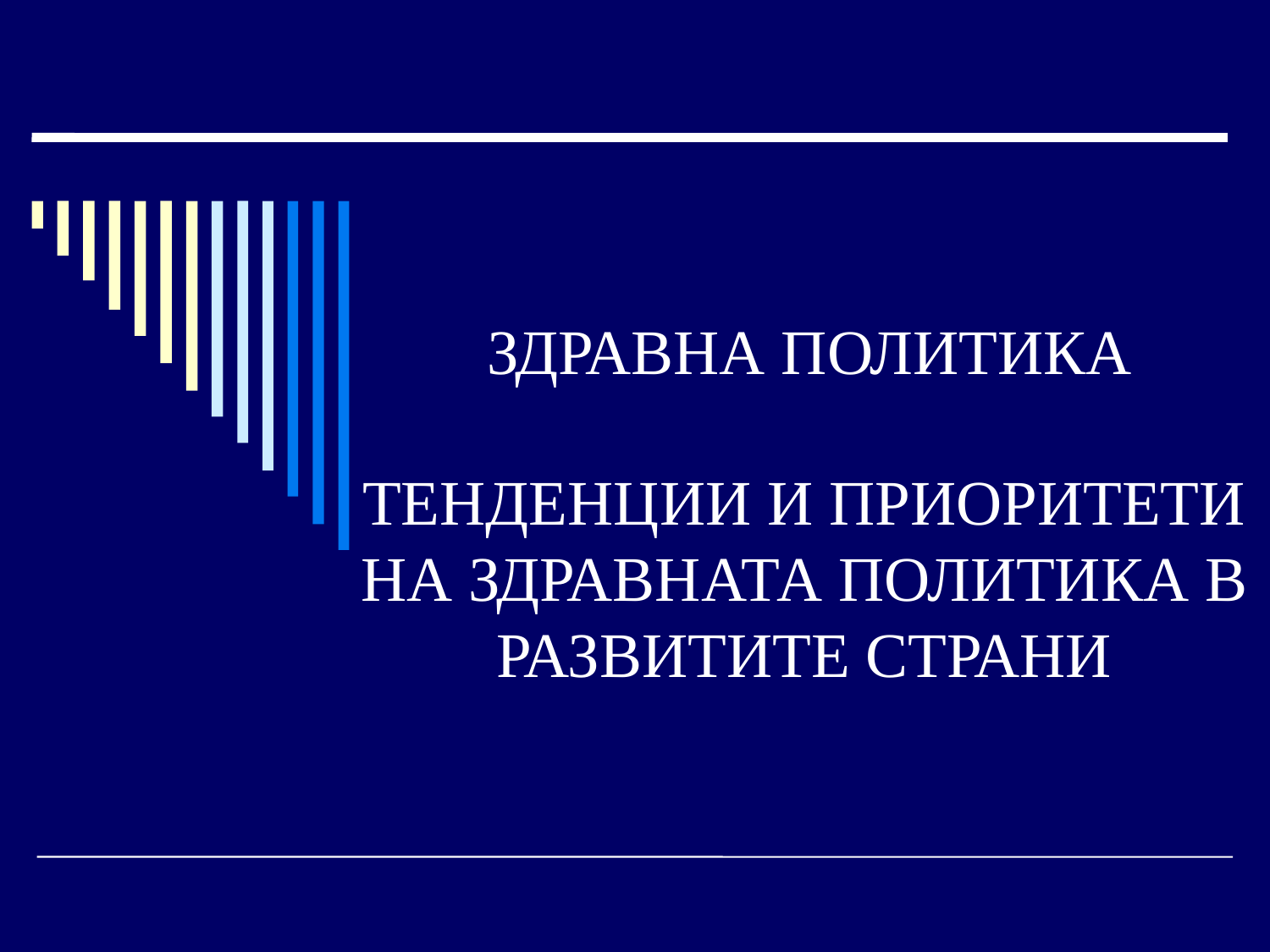

# ЗДРАВНА ПОЛИТИКА
ТЕНДЕНЦИИ И ПРИОРИТЕТИ НА ЗДРАВНАТА ПОЛИТИКА В РАЗВИТИТЕ СТРАНИ